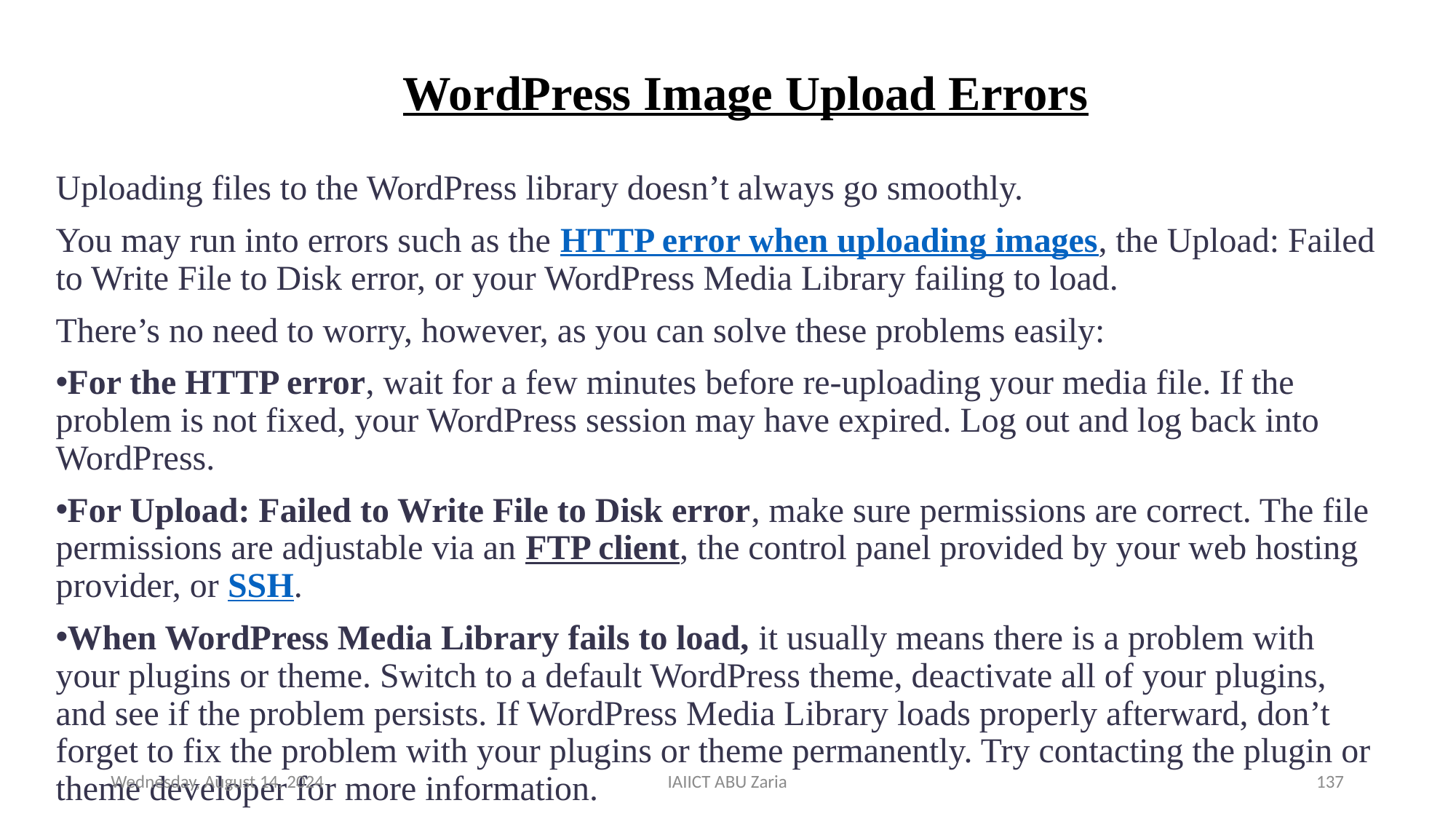

# WordPress Image Upload Errors
Uploading files to the WordPress library doesn’t always go smoothly.
You may run into errors such as the HTTP error when uploading images, the Upload: Failed to Write File to Disk error, or your WordPress Media Library failing to load.
There’s no need to worry, however, as you can solve these problems easily:
For the HTTP error, wait for a few minutes before re-uploading your media file. If the problem is not fixed, your WordPress session may have expired. Log out and log back into WordPress.
For Upload: Failed to Write File to Disk error, make sure permissions are correct. The file permissions are adjustable via an FTP client, the control panel provided by your web hosting provider, or SSH.
When WordPress Media Library fails to load, it usually means there is a problem with your plugins or theme. Switch to a default WordPress theme, deactivate all of your plugins, and see if the problem persists. If WordPress Media Library loads properly afterward, don’t forget to fix the problem with your plugins or theme permanently. Try contacting the plugin or theme developer for more information.

Wednesday, August 14, 2024
IAIICT ABU Zaria
137